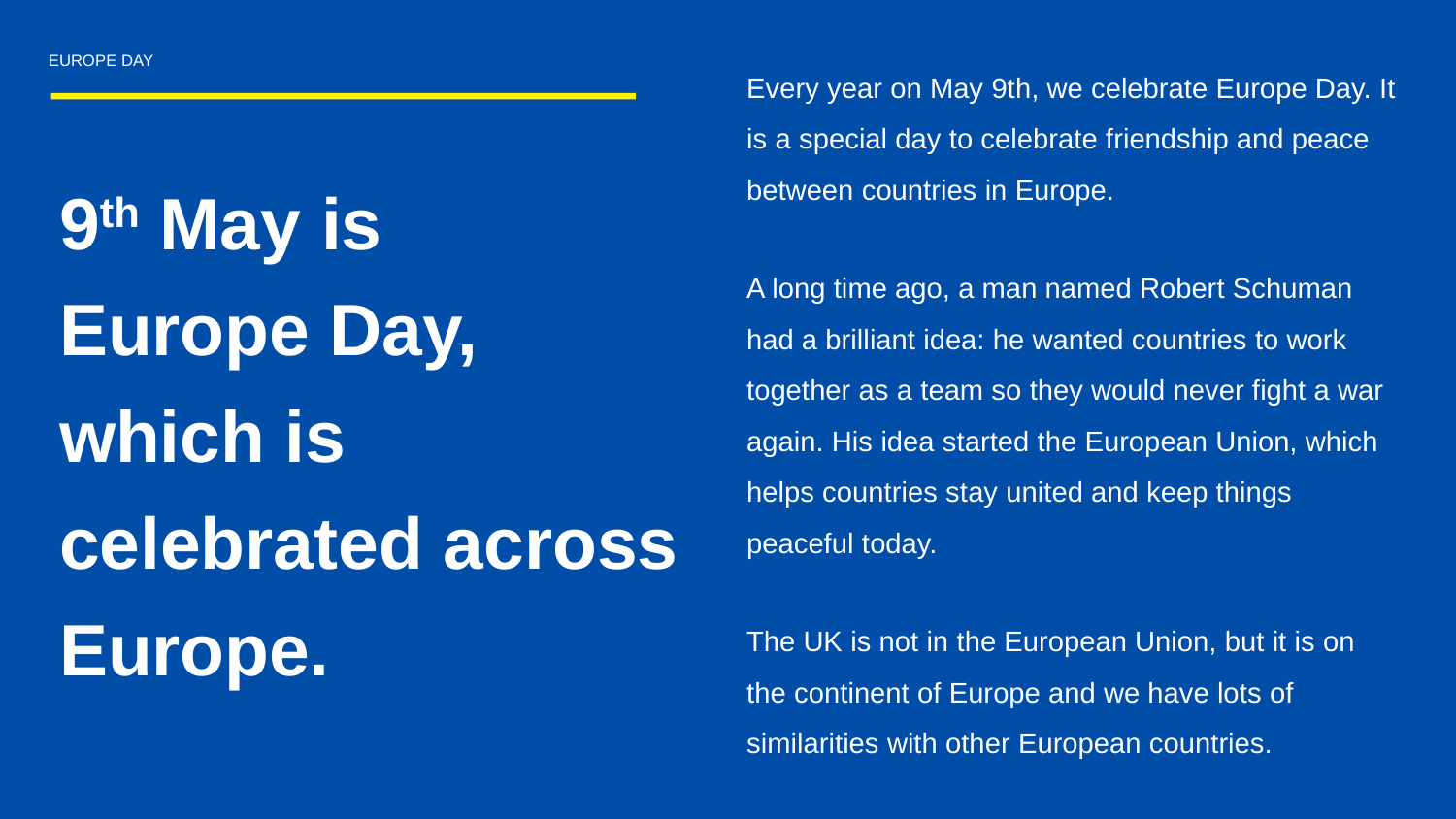

Every year on May 9th, we celebrate Europe Day. It is a special day to celebrate friendship and peace between countries in Europe.

A long time ago, a man named Robert Schuman had a brilliant idea: he wanted countries to work together as a team so they would never fight a war again. His idea started the European Union, which helps countries stay united and keep things peaceful today.

The UK is not in the European Union, but it is on the continent of Europe and we have lots of similarities with other European countries.
EUROPE DAY
9th May is
Europe Day,
which is celebrated across Europe.